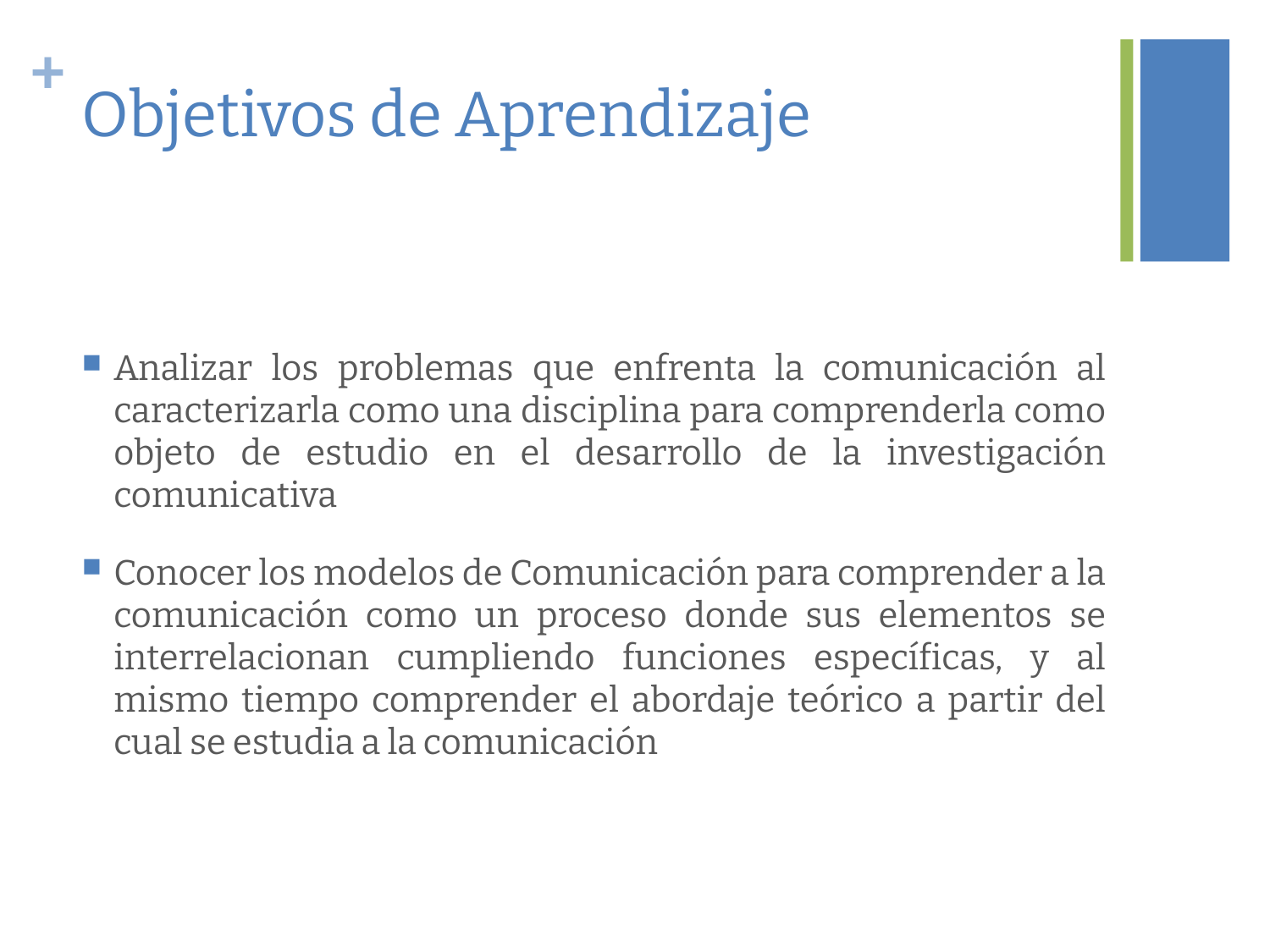

# Objetivos de Aprendizaje
Analizar los problemas que enfrenta la comunicación al caracterizarla como una disciplina para comprenderla como objeto de estudio en el desarrollo de la investigación comunicativa
Conocer los modelos de Comunicación para comprender a la comunicación como un proceso donde sus elementos se interrelacionan cumpliendo funciones específicas, y al mismo tiempo comprender el abordaje teórico a partir del cual se estudia a la comunicación